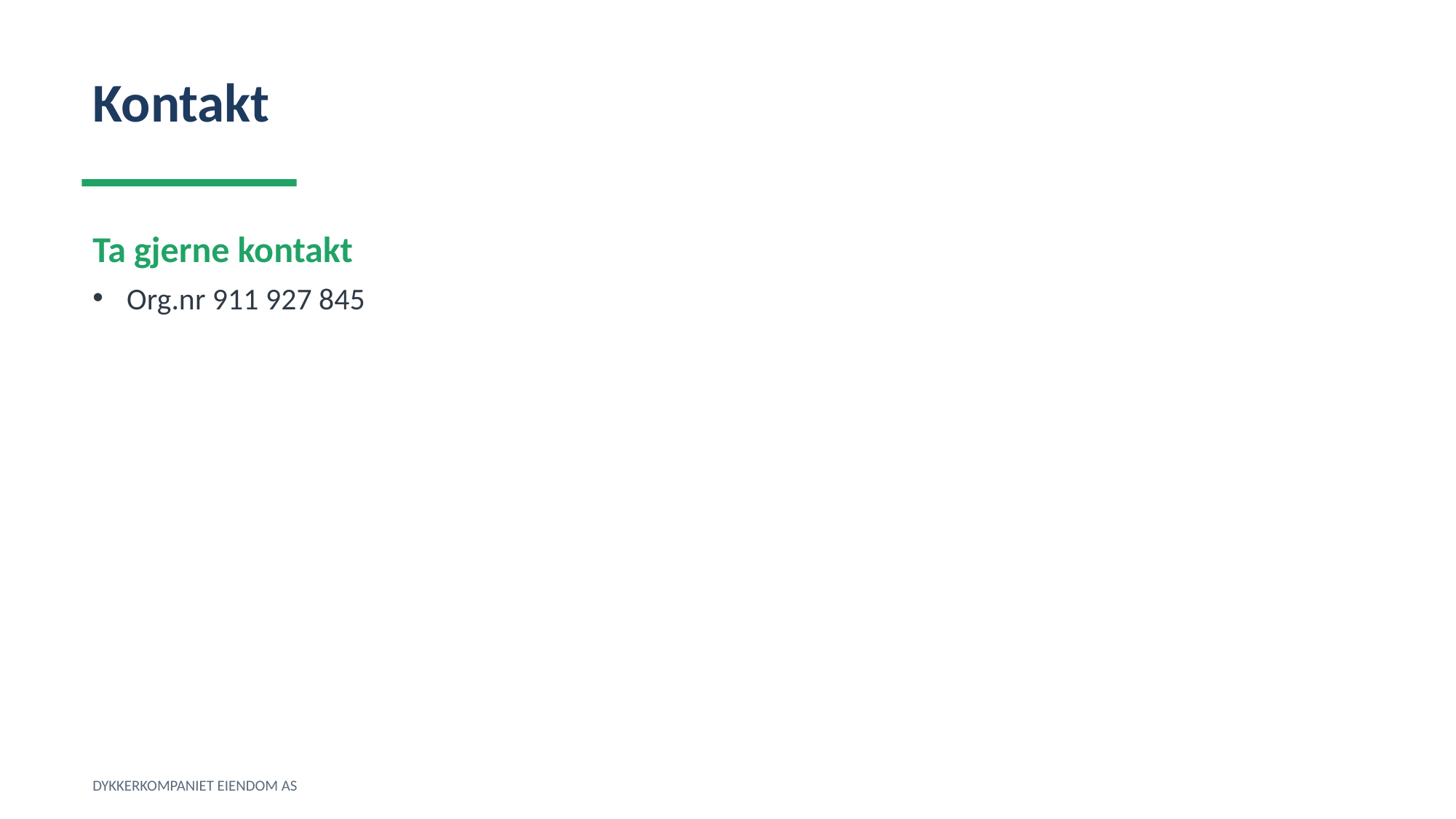

Kontakt

Ta gjerne kontakt
Org.nr 911 927 845
DYKKERKOMPANIET EIENDOM AS